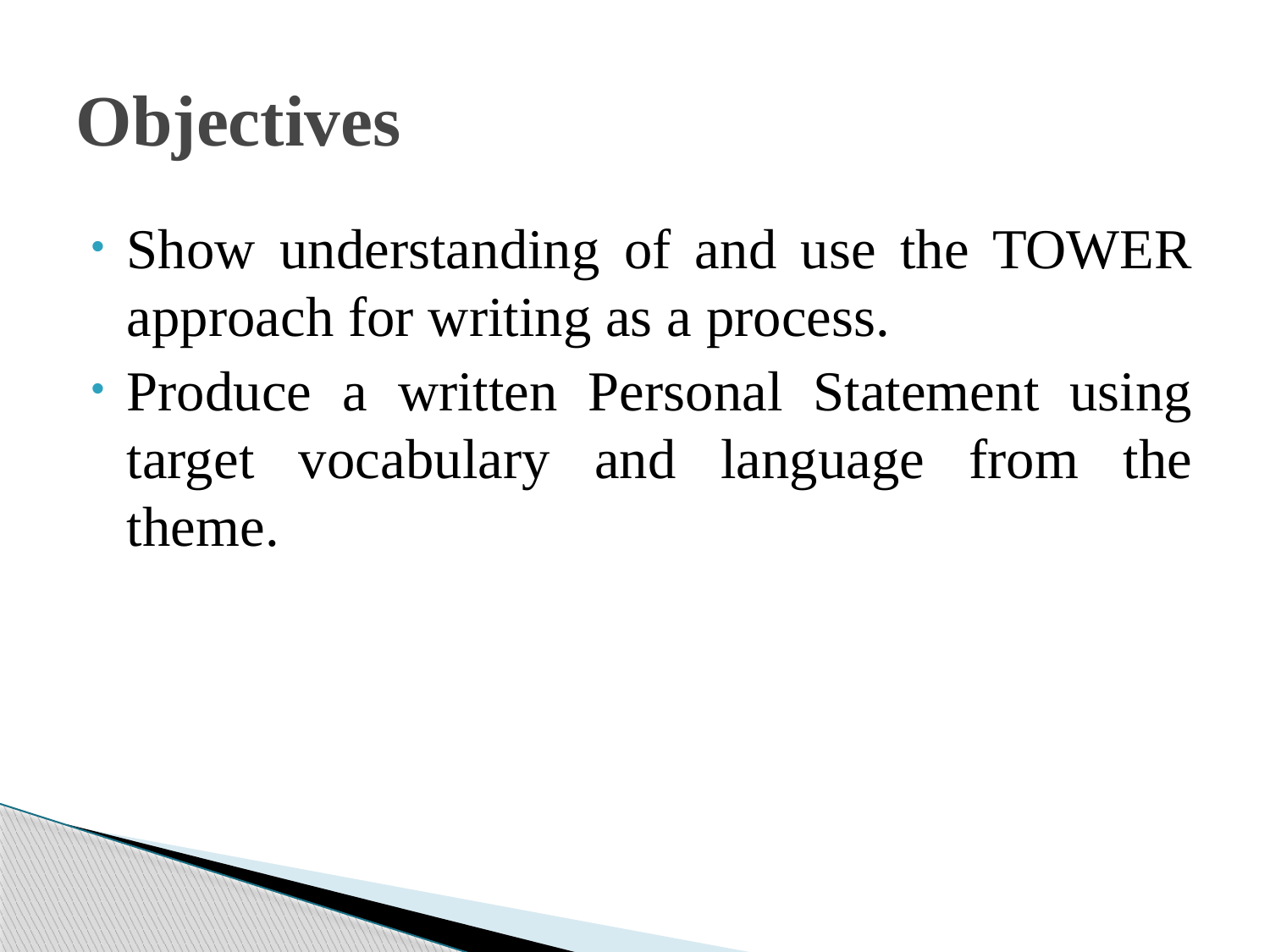

# Objectives
Show understanding of and use the TOWER approach for writing as a process.
Produce a written Personal Statement using target vocabulary and language from the theme.